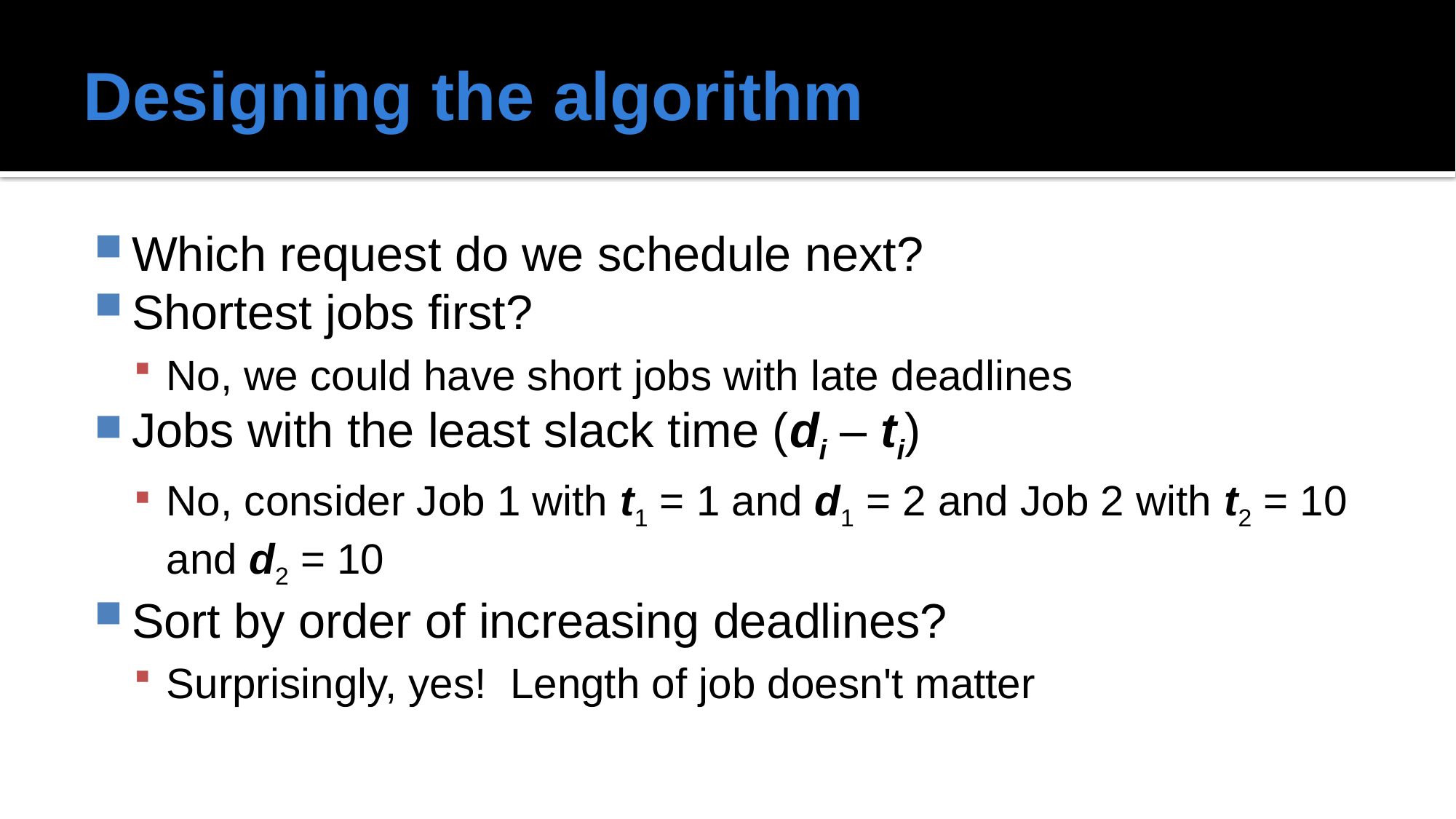

# Designing the algorithm
Which request do we schedule next?
Shortest jobs first?
No, we could have short jobs with late deadlines
Jobs with the least slack time (di – ti)
No, consider Job 1 with t1 = 1 and d1 = 2 and Job 2 with t2 = 10 and d2 = 10
Sort by order of increasing deadlines?
Surprisingly, yes!  Length of job doesn't matter